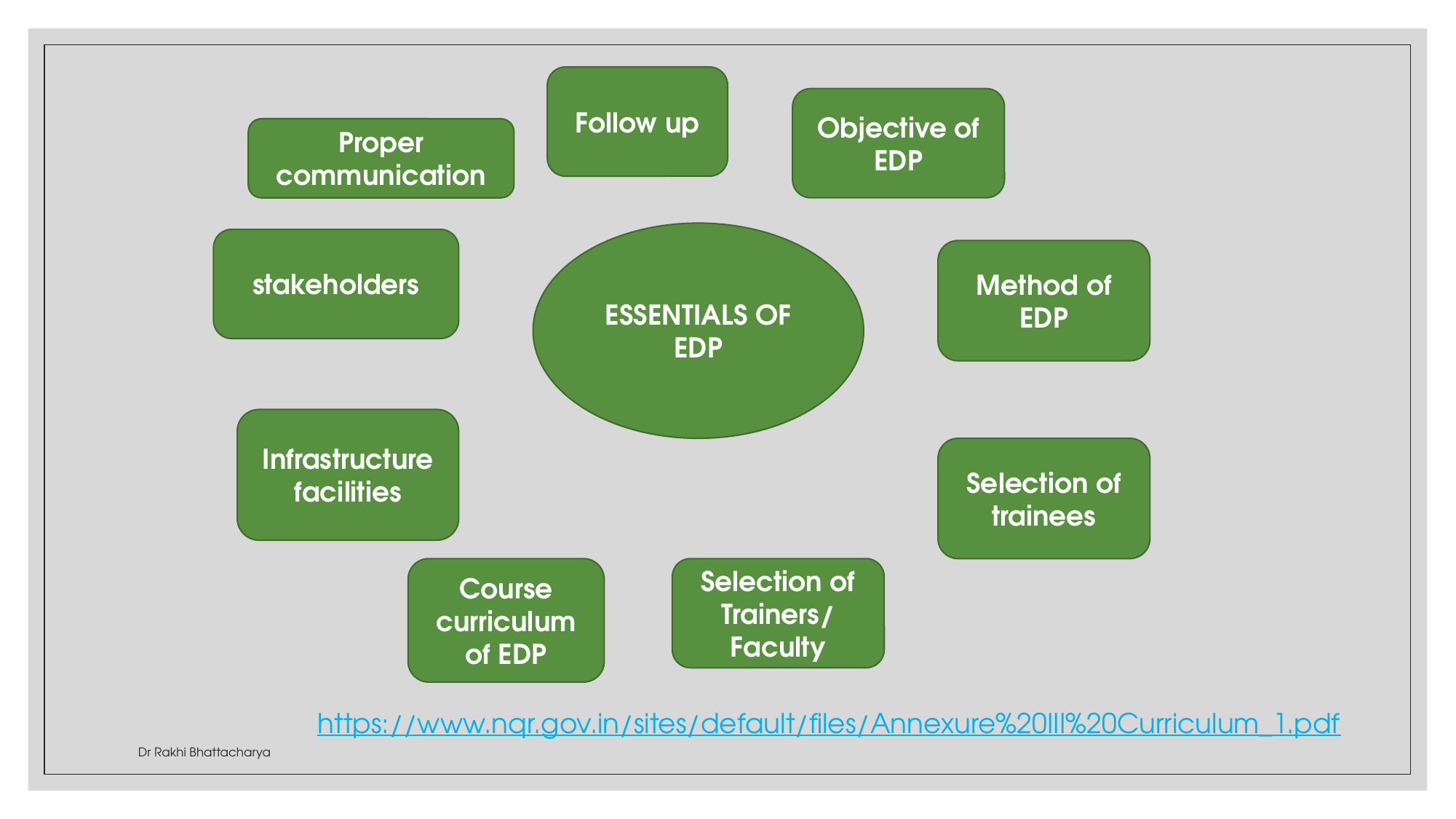

Follow up
Objective of EDP
Proper communication
ESSENTIALS OF EDP
stakeholders
Method of EDP
Infrastructure facilities
Selection of trainees
Course curriculum of EDP
Selection of Trainers/ Faculty
https://www.nqr.gov.in/sites/default/files/Annexure%20III%20Curriculum_1.pdf
Dr Rakhi Bhattacharya